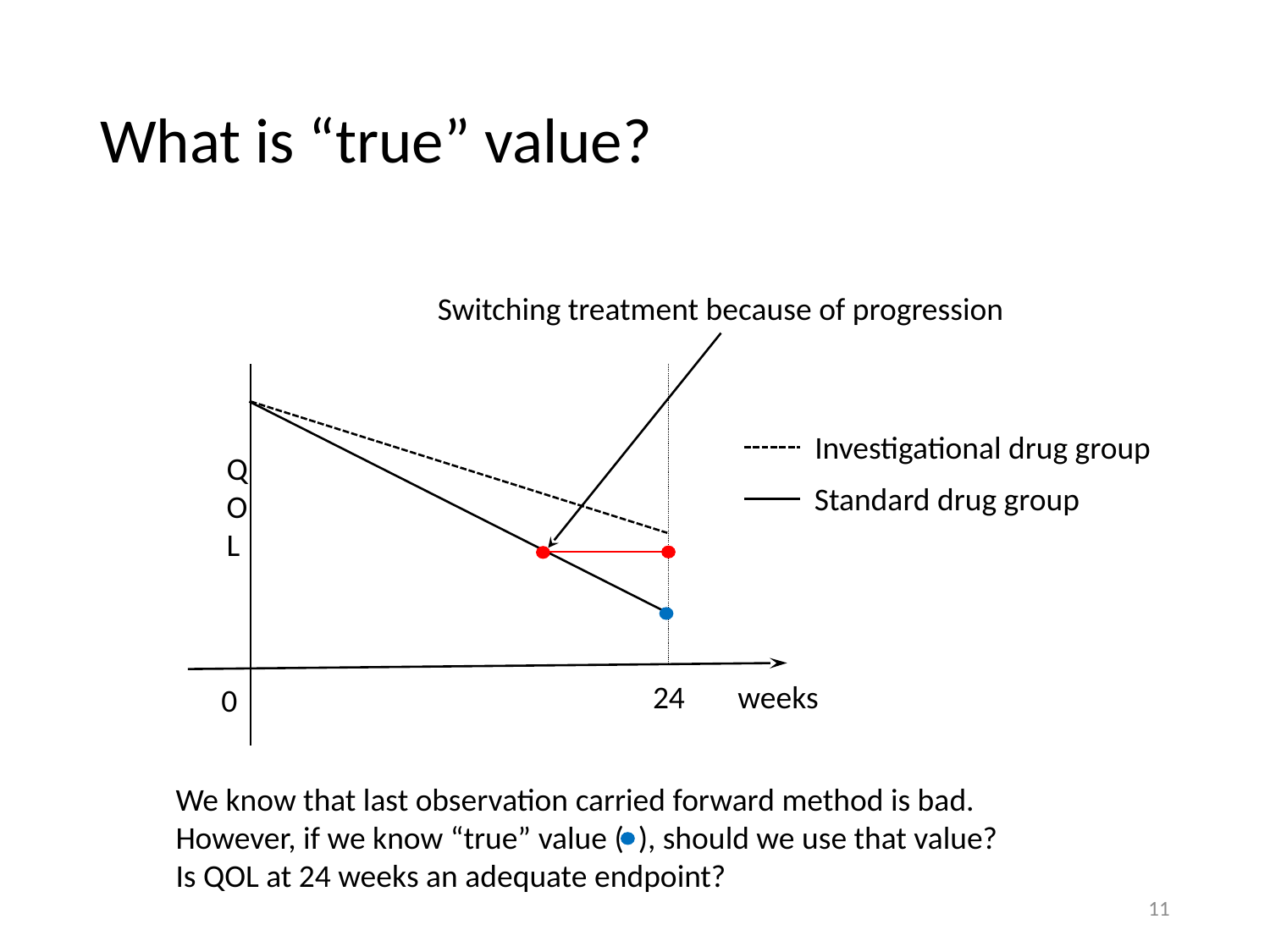

# What is “true” value?
Switching treatment because of progression
Investigational drug group
QOL
Standard drug group

24
weeks
0
We know that last observation carried forward method is bad.
However, if we know “true” value (  ), should we use that value?
Is QOL at 24 weeks an adequate endpoint?

11